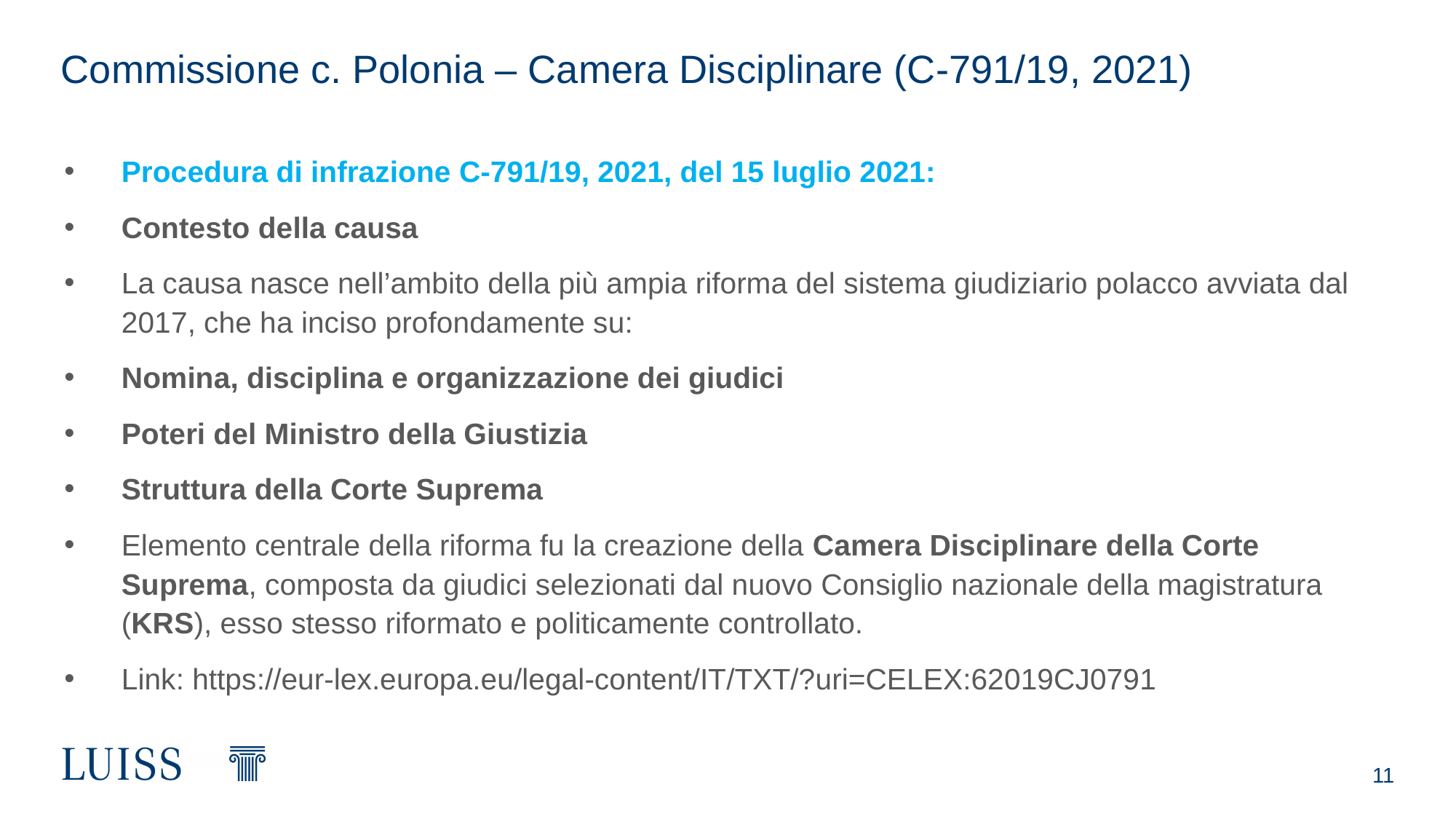

# Commissione c. Polonia – Camera Disciplinare (C‑791/19, 2021)
Procedura di infrazione C‑791/19, 2021, del 15 luglio 2021:
Contesto della causa
La causa nasce nell’ambito della più ampia riforma del sistema giudiziario polacco avviata dal 2017, che ha inciso profondamente su:
Nomina, disciplina e organizzazione dei giudici
Poteri del Ministro della Giustizia
Struttura della Corte Suprema
Elemento centrale della riforma fu la creazione della Camera Disciplinare della Corte Suprema, composta da giudici selezionati dal nuovo Consiglio nazionale della magistratura (KRS), esso stesso riformato e politicamente controllato.
Link: https://eur-lex.europa.eu/legal-content/IT/TXT/?uri=CELEX:62019CJ0791

11